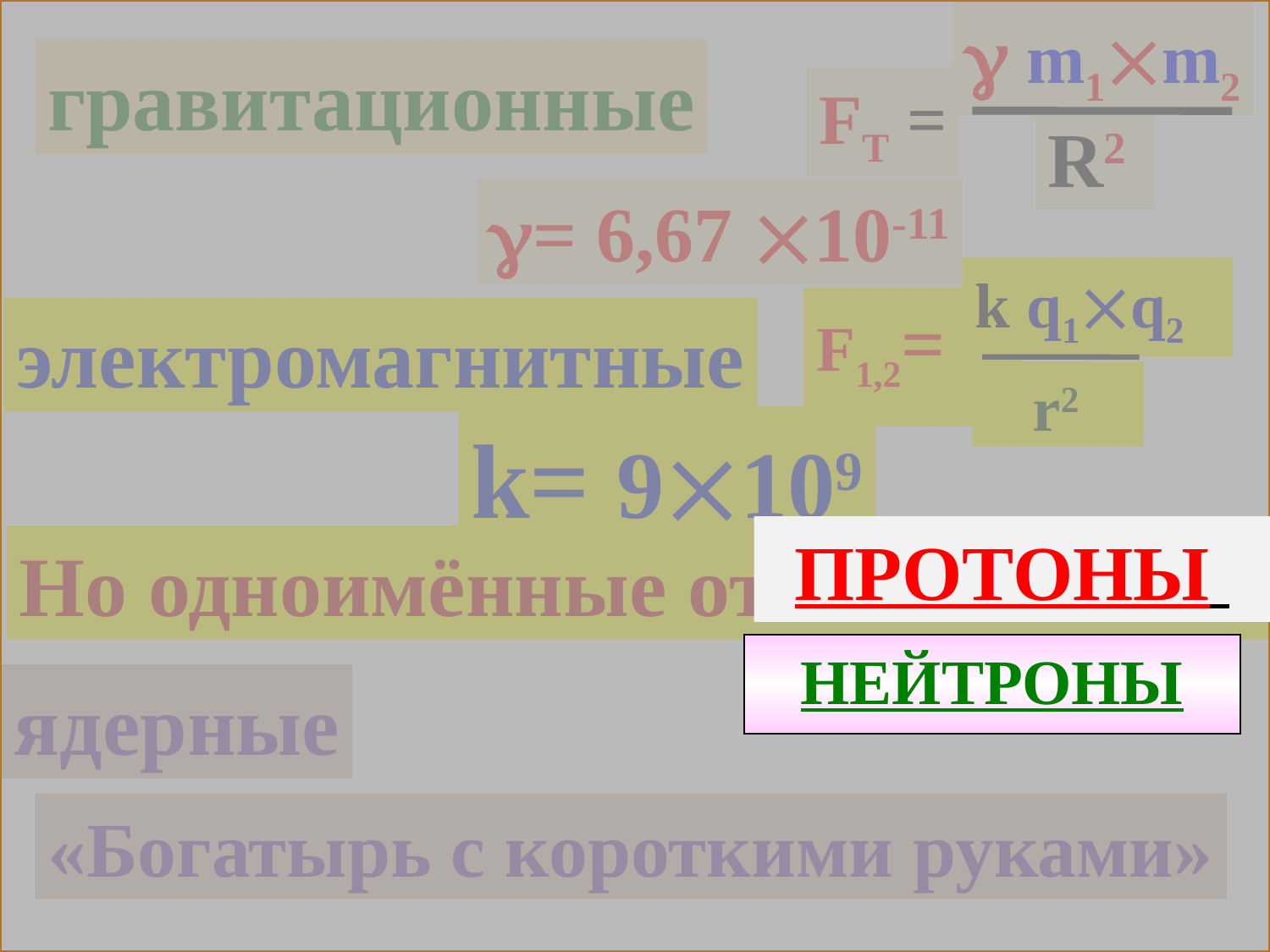

ПРОТОНЫ
НЕЙТРОНЫ
γ m1×m2
FТ =
R2
гравитационные
γ= 6,67 ×10-11
k q1×q2
F1,2=

   r2
электромагнитные
k= 9×109
Но одноимённые отталкиваются
ядерные
«Богатырь с короткими руками»